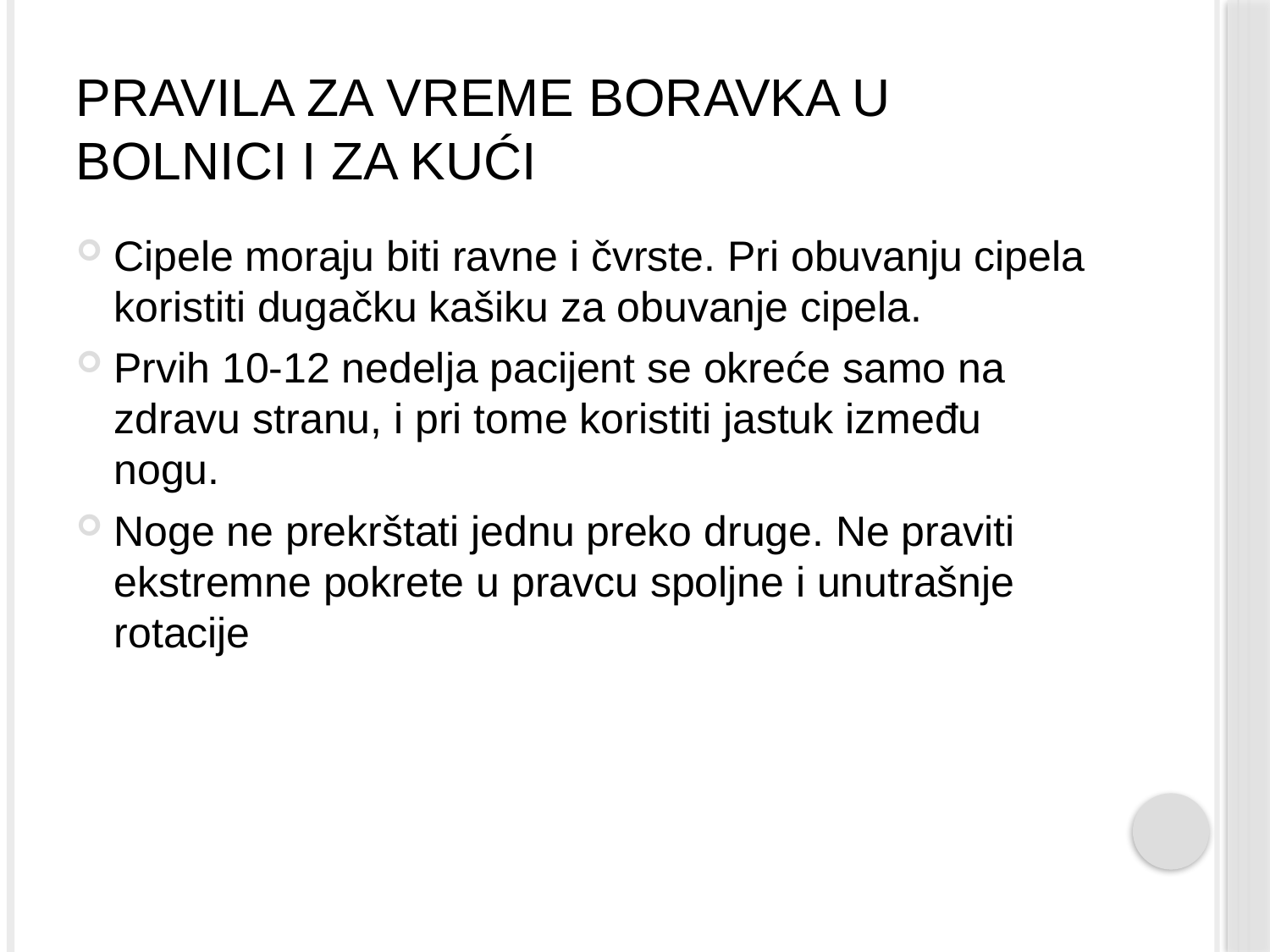

# Pravila za vreme boravka u bolnici i za kući
Cipele moraju biti ravne i čvrste. Pri obuvanju cipela koristiti dugačku kašiku za obuvanje cipela.
Prvih 10-12 nedelja pacijent se okreće samo na zdravu stranu, i pri tome koristiti jastuk između nogu.
Noge ne prekrštati jednu preko druge. Ne praviti ekstremne pokrete u pravcu spoljne i unutrašnje rotacije